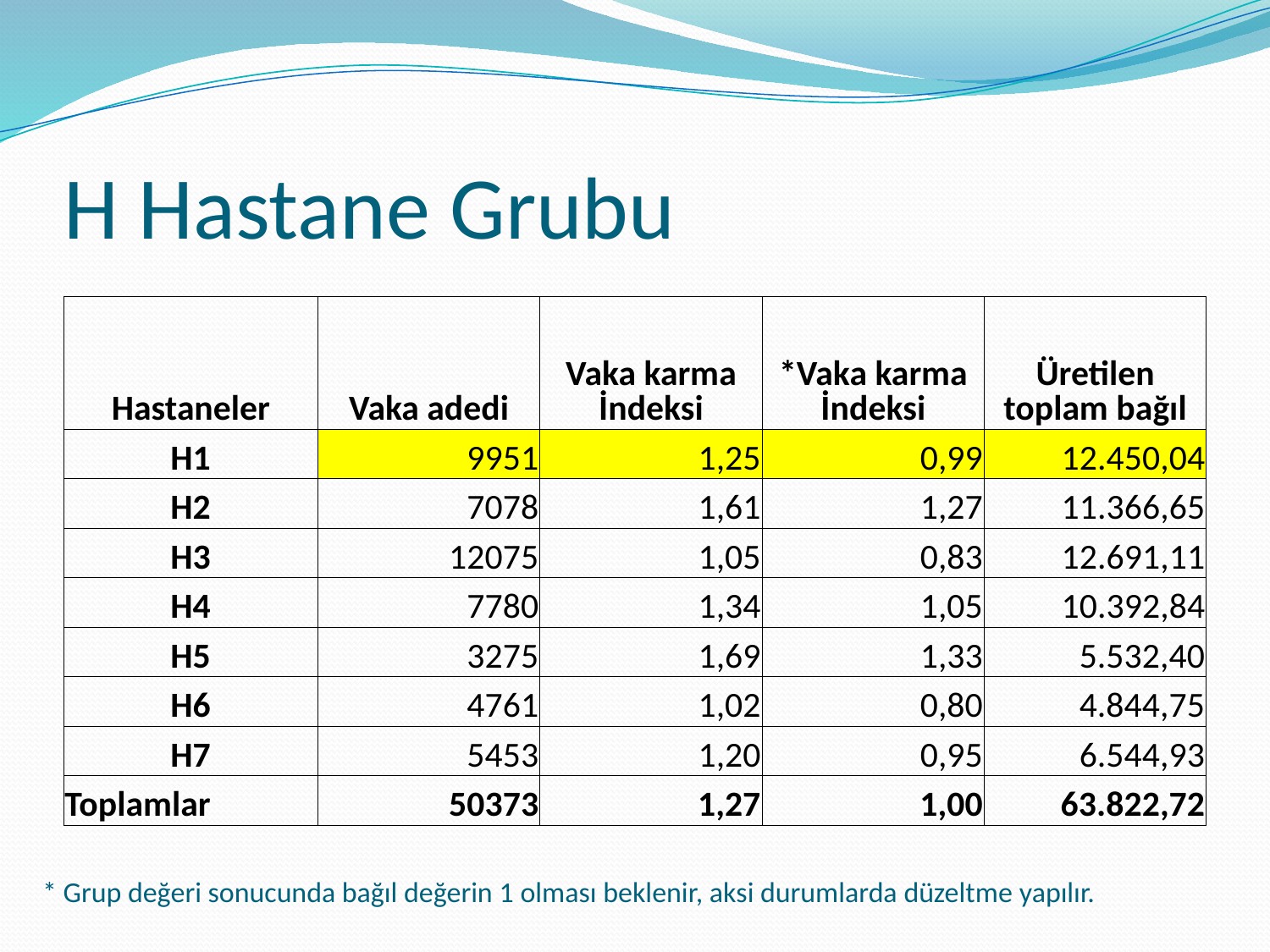

# H Hastane Grubu
| Hastaneler | Vaka adedi | Vaka karma İndeksi | \*Vaka karma İndeksi | Üretilen toplam bağıl |
| --- | --- | --- | --- | --- |
| H1 | 9951 | 1,25 | 0,99 | 12.450,04 |
| H2 | 7078 | 1,61 | 1,27 | 11.366,65 |
| H3 | 12075 | 1,05 | 0,83 | 12.691,11 |
| H4 | 7780 | 1,34 | 1,05 | 10.392,84 |
| H5 | 3275 | 1,69 | 1,33 | 5.532,40 |
| H6 | 4761 | 1,02 | 0,80 | 4.844,75 |
| H7 | 5453 | 1,20 | 0,95 | 6.544,93 |
| Toplamlar | 50373 | 1,27 | 1,00 | 63.822,72 |
* Grup değeri sonucunda bağıl değerin 1 olması beklenir, aksi durumlarda düzeltme yapılır.